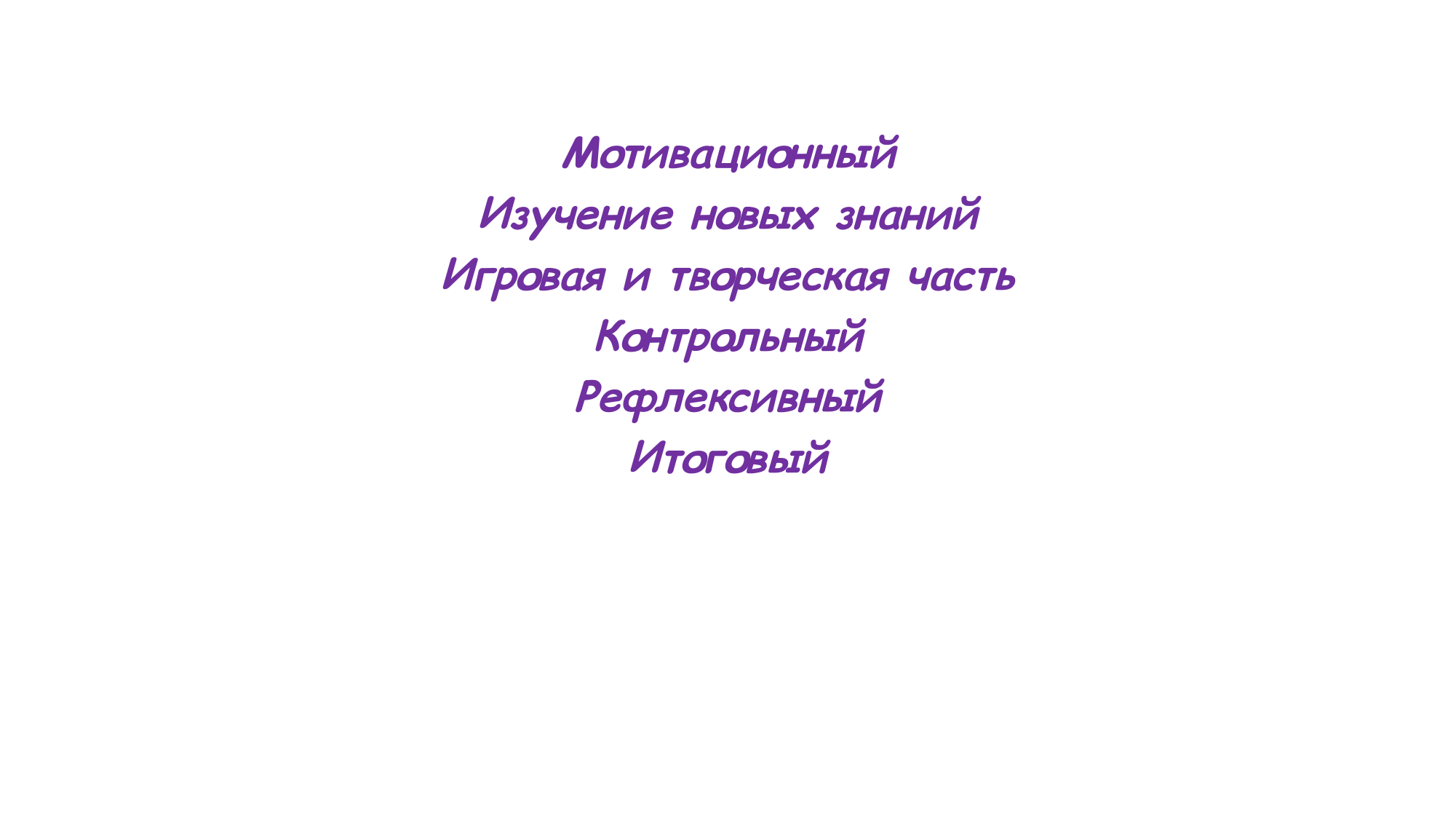

#

Мотивационный
Изучение новых знаний
Игровая и творческая часть
Контрольный
Рефлексивный
Итоговый